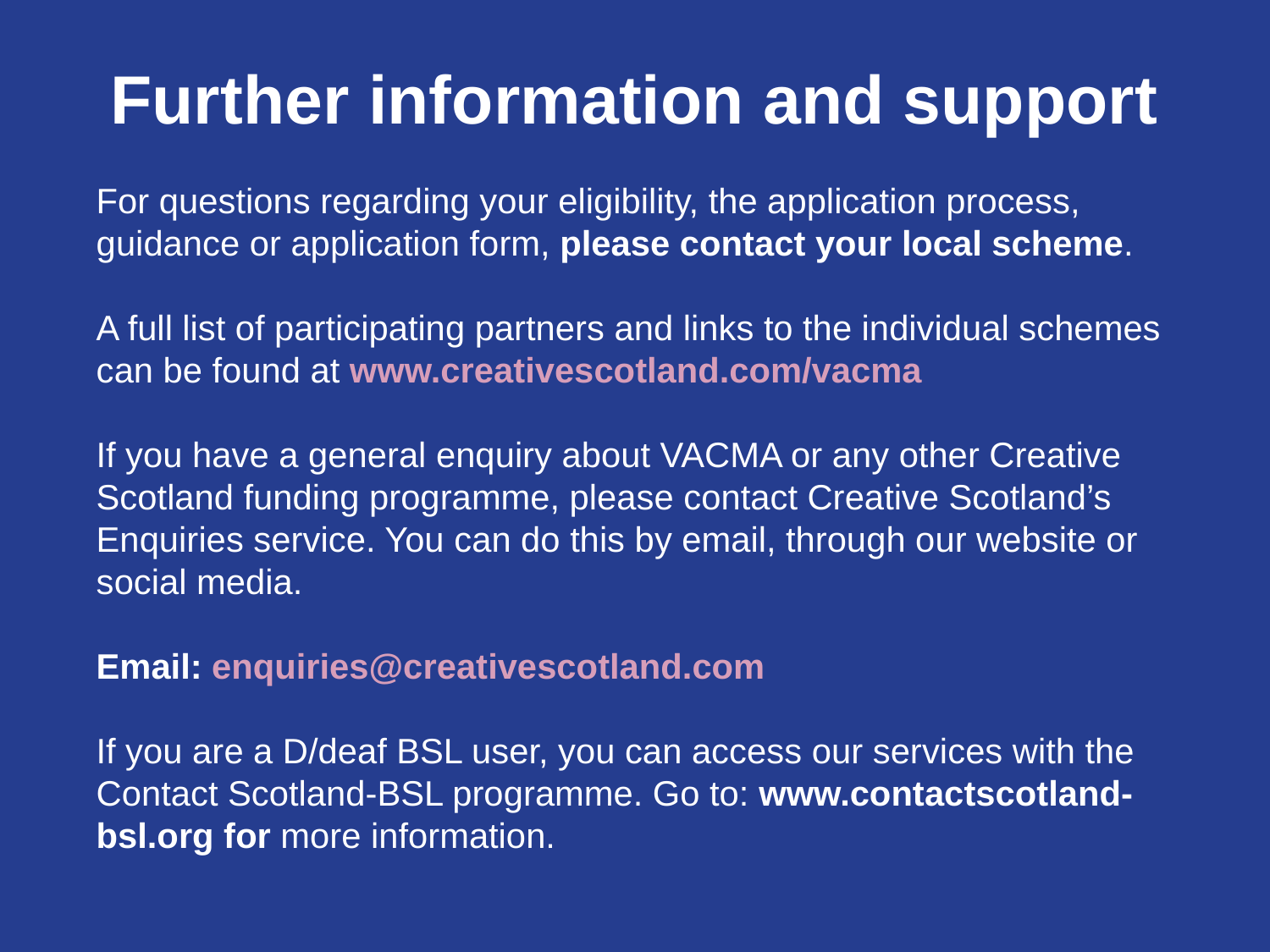

Further information and support
For questions regarding your eligibility, the application process, guidance or application form, please contact your local scheme.

A full list of participating partners and links to the individual schemes
can be found at www.creativescotland.com/vacma
If you have a general enquiry about VACMA or any other Creative Scotland funding programme, please contact Creative Scotland’s Enquiries service. You can do this by email, through our website or social media.

Email: enquiries@creativescotland.com

If you are a D/deaf BSL user, you can access our services with the Contact Scotland-BSL programme. Go to: www.contactscotland-bsl.org for more information.